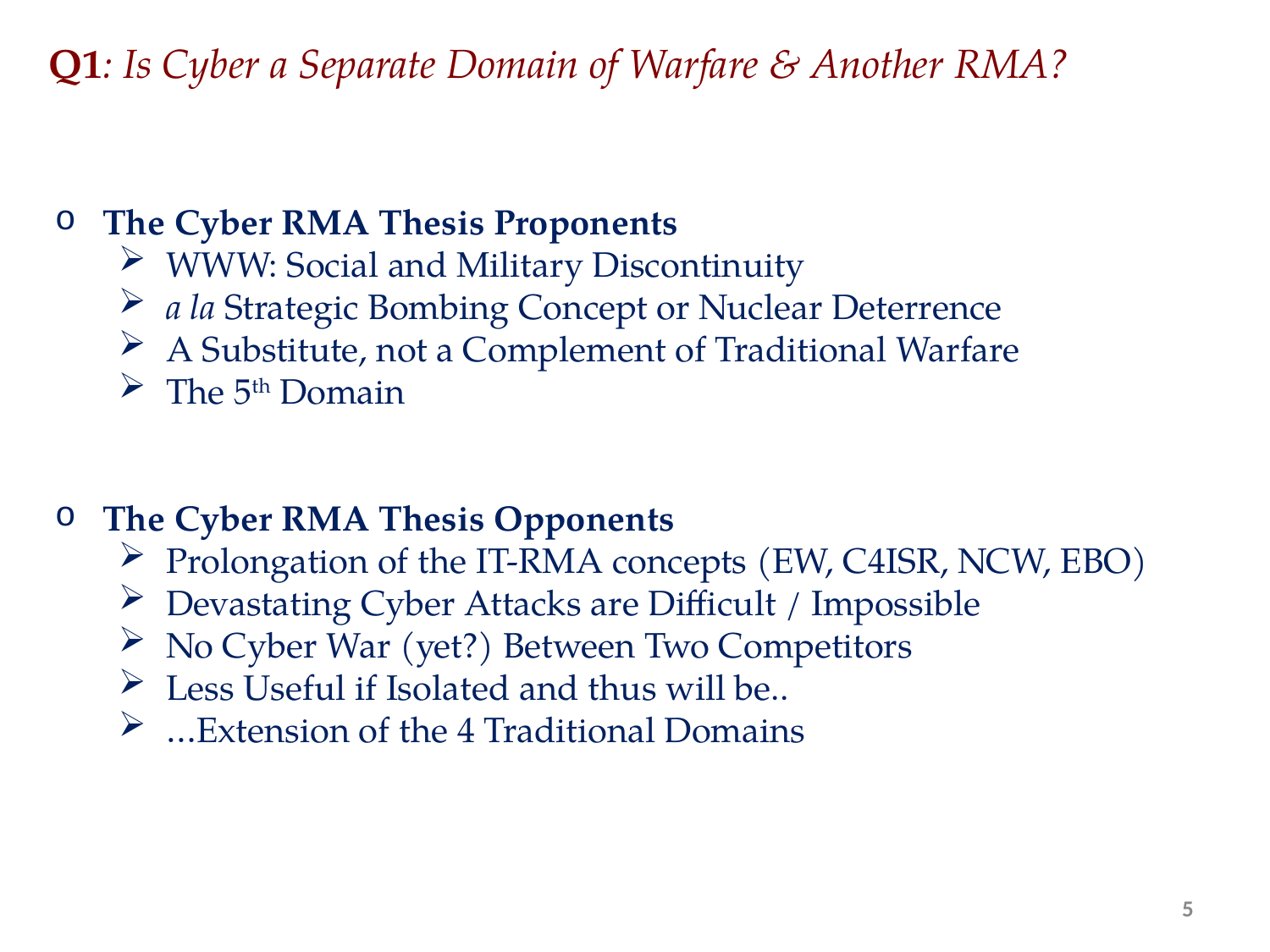

Q1: Is Cyber a Separate Domain of Warfare & Another RMA?
   The Cyber RMA Thesis Proponents
WWW: Social and Military Discontinuity
a la Strategic Bombing Concept or Nuclear Deterrence
A Substitute, not a Complement of Traditional Warfare
The 5th Domain
   The Cyber RMA Thesis Opponents
Prolongation of the IT-RMA concepts (EW, C4ISR, NCW, EBO)
Devastating Cyber Attacks are Difficult / Impossible
No Cyber War (yet?) Between Two Competitors
Less Useful if Isolated and thus will be..
…Extension of the 4 Traditional Domains
5